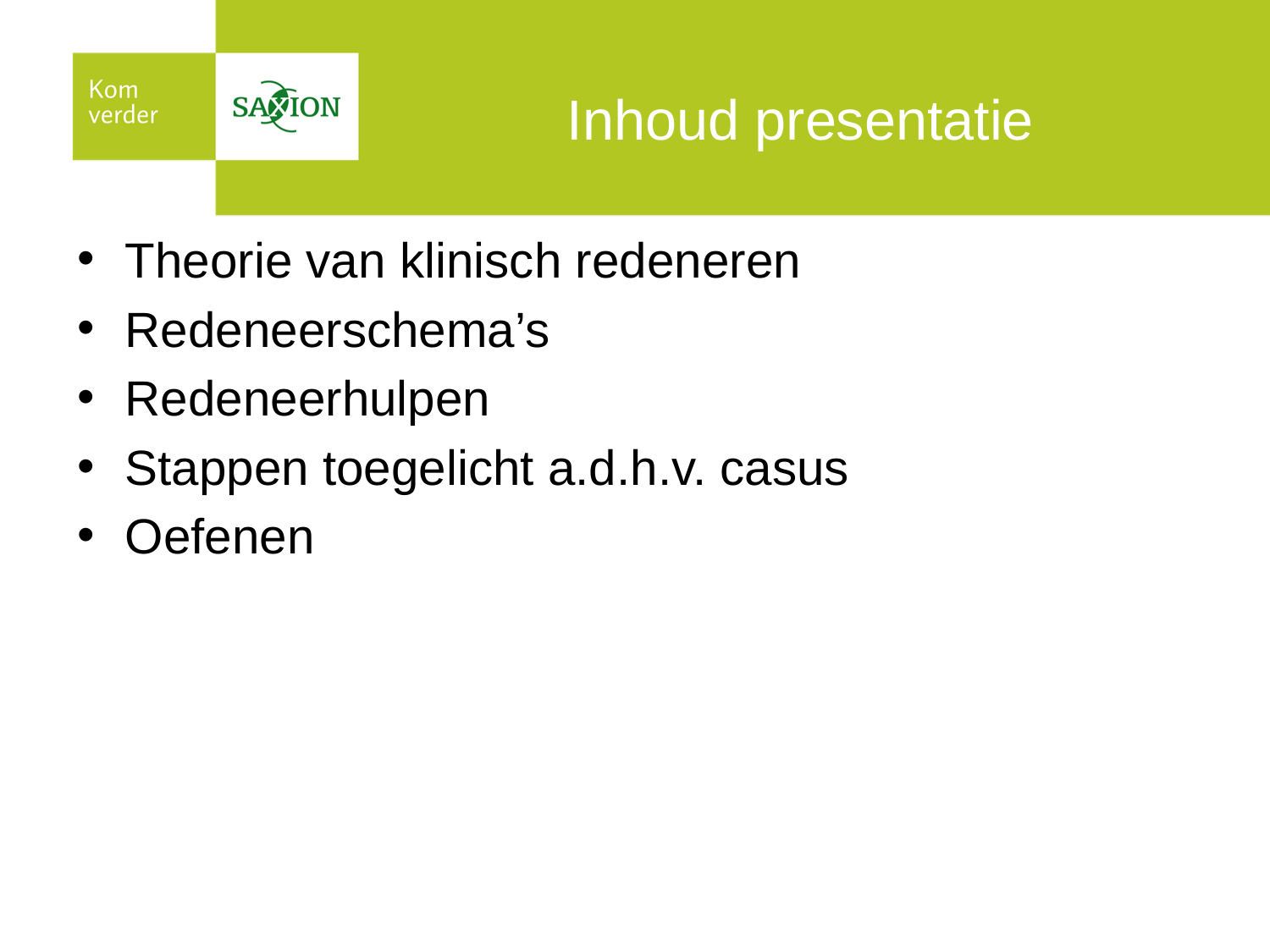

# Inhoud presentatie
Theorie van klinisch redeneren
Redeneerschema’s
Redeneerhulpen
Stappen toegelicht a.d.h.v. casus
Oefenen